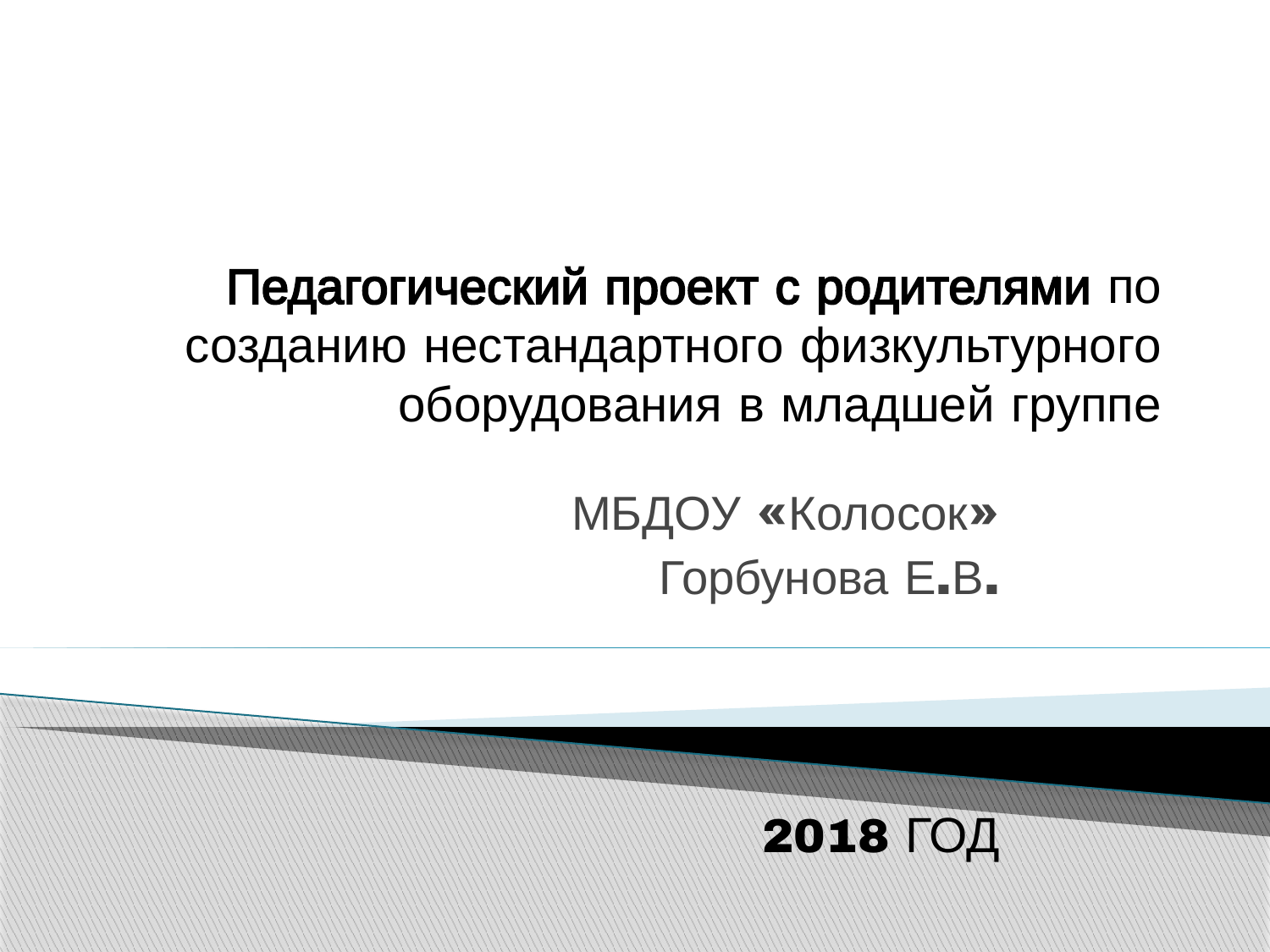

# Педагогический проект с родителями по созданию нестандартного физкультурного оборудования в младшей группе
МБДОУ «Колосок»
Горбунова Е.В.

2018 ГОД